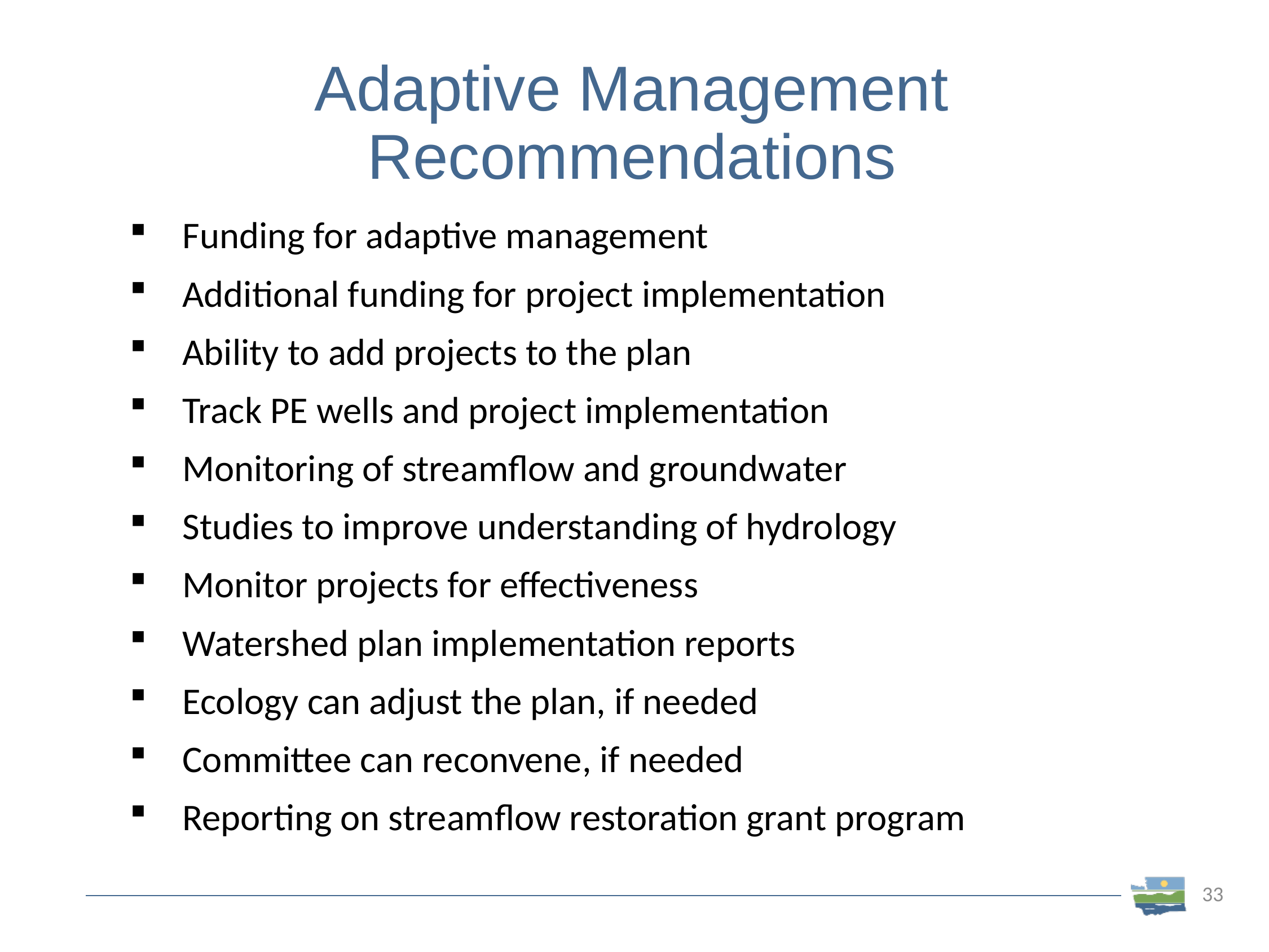

# Adaptive Management Recommendations
Funding for adaptive management
Additional funding for project implementation
Ability to add projects to the plan
Track PE wells and project implementation
Monitoring of streamflow and groundwater
Studies to improve understanding of hydrology
Monitor projects for effectiveness
Watershed plan implementation reports
Ecology can adjust the plan, if needed
Committee can reconvene, if needed
Reporting on streamflow restoration grant program

33